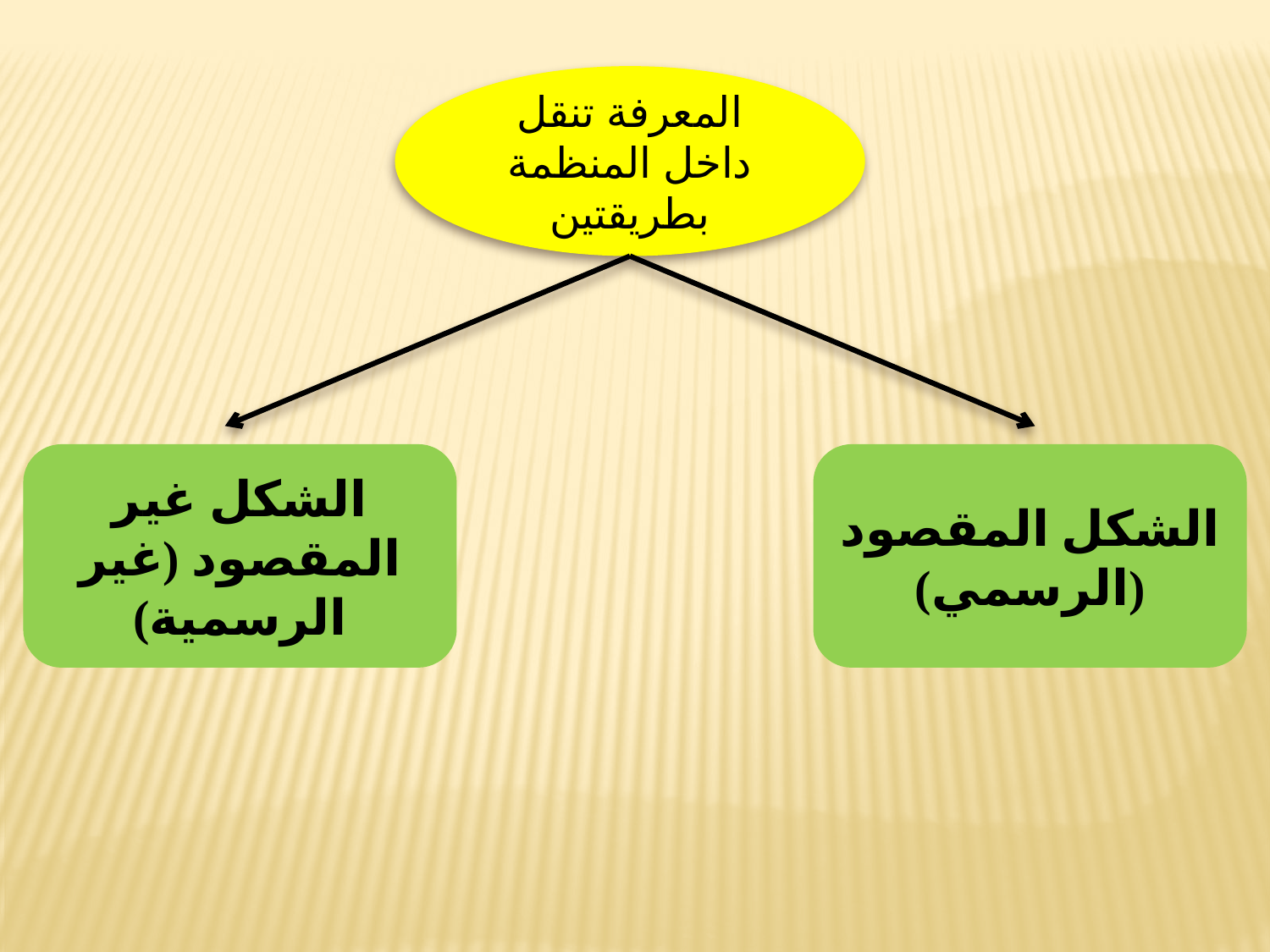

المعرفة تنقل داخل المنظمة بطريقتين
الشكل غير المقصود (غير الرسمية)
الشكل المقصود (الرسمي)